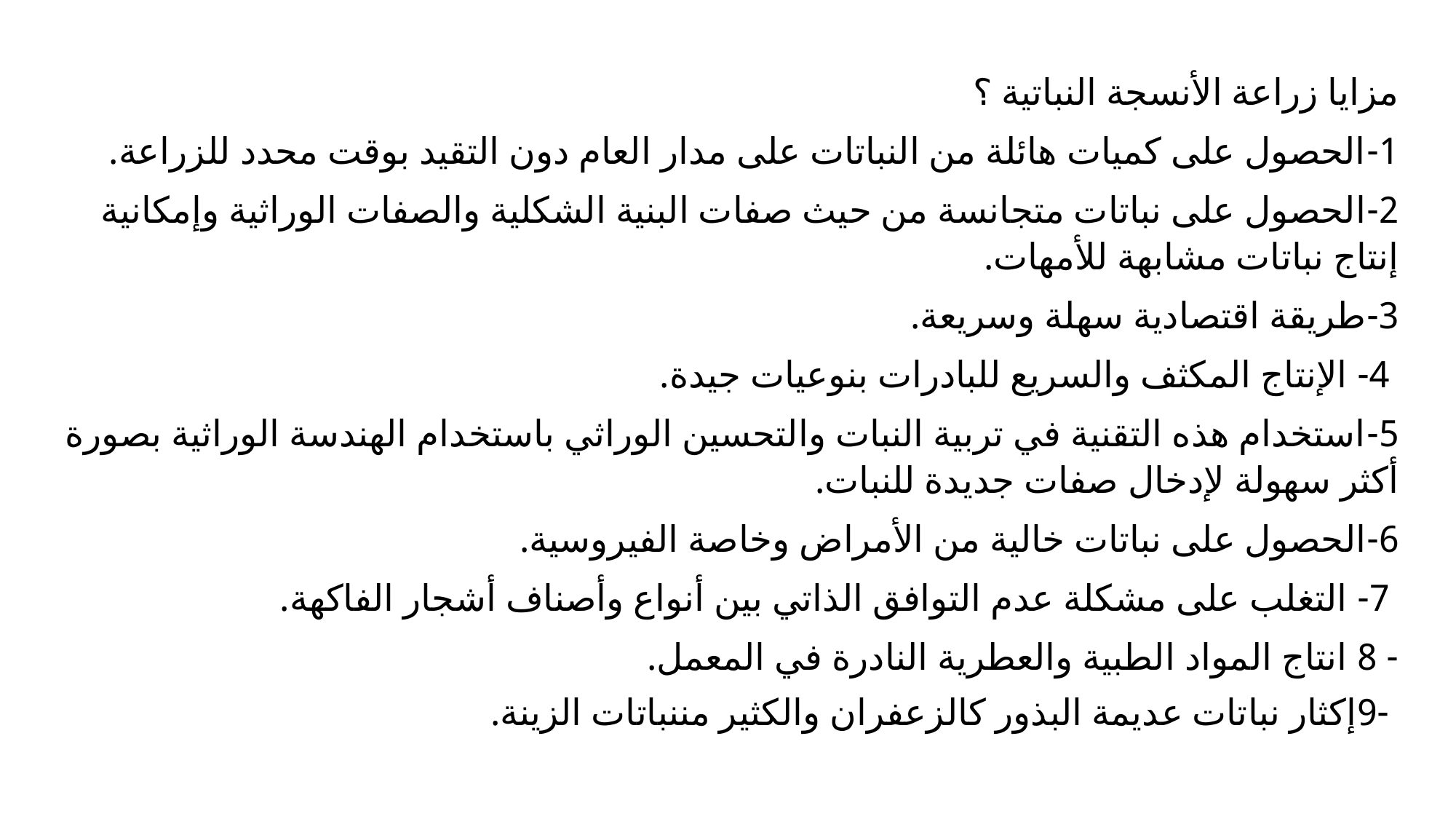

مزايا زراعة الأنسجة النباتية ؟
1-الحصول على كميات هائلة من النباتات على مدار العام دون التقيد بوقت محدد للزراعة.
2-الحصول على نباتات متجانسة من حيث صفات البنية الشكلية والصفات الوراثية وإمكانية إنتاج نباتات مشابهة للأمهات.
3-طريقة اقتصادية سهلة وسريعة.
 4- الإنتاج المكثف والسريع للبادرات بنوعيات جيدة.
5-استخدام هذه التقنية في تربية النبات والتحسين الوراثي باستخدام الهندسة الوراثية بصورة أكثر سهولة لإدخال صفات جديدة للنبات.
6-الحصول على نباتات خالية من الأمراض وخاصة الفيروسية.
 7- التغلب على مشكلة عدم التوافق الذاتي بين أنواع وأصناف أشجار الفاكهة.
- 8 انتاج المواد الطبية والعطرية النادرة في المعمل.
 -9إكثار نباتات عديمة البذور كالزعفران والكثير مننباتات الزينة.